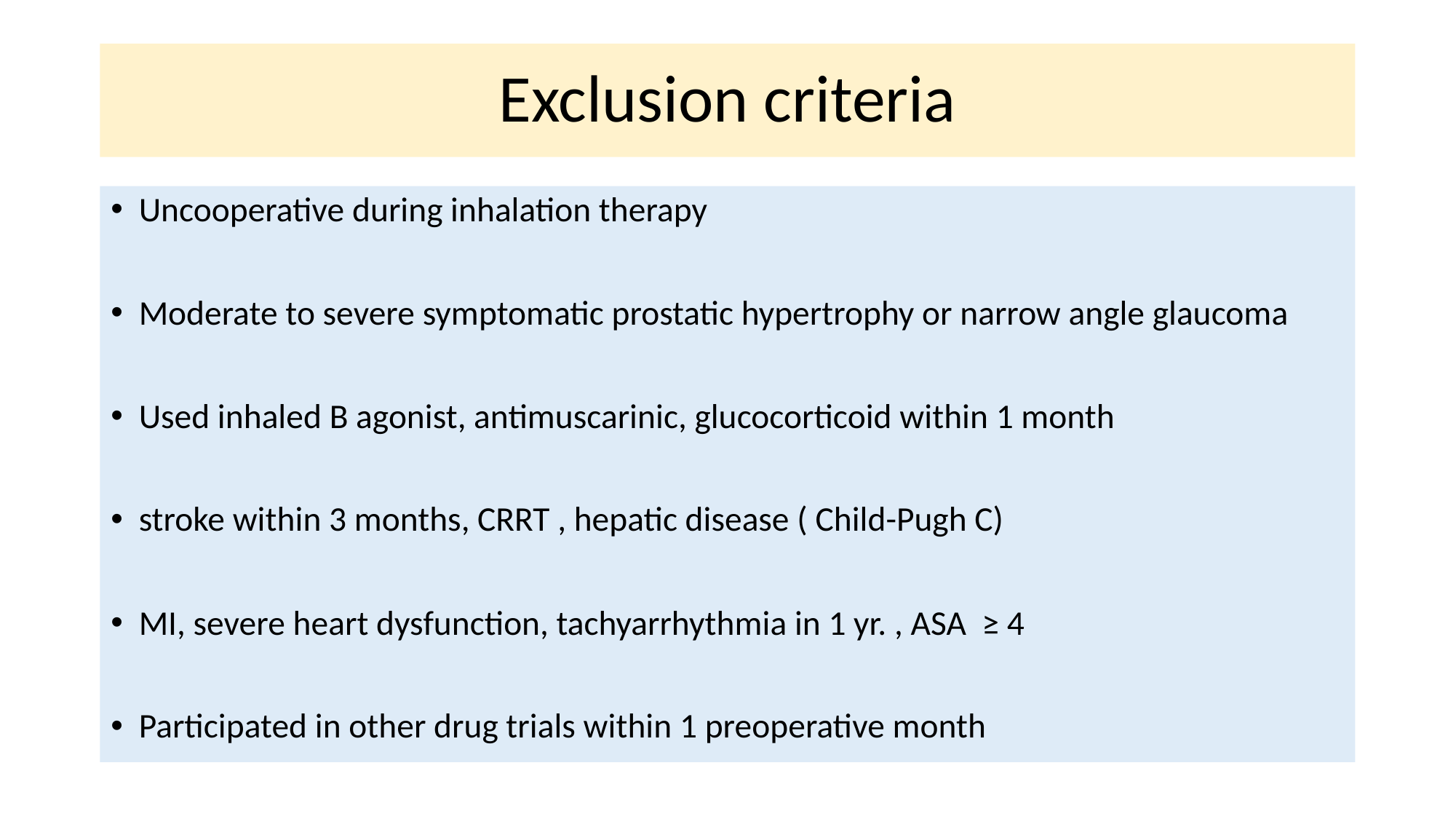

# Exclusion criteria
Uncooperative during inhalation therapy

Moderate to severe symptomatic prostatic hypertrophy or narrow angle glaucoma

Used inhaled B agonist, antimuscarinic, glucocorticoid within 1 month

stroke within 3 months, CRRT , hepatic disease ( Child-Pugh C)

MI, severe heart dysfunction, tachyarrhythmia in 1 yr. , ASA  ≥ 4

Participated in other drug trials within 1 preoperative month